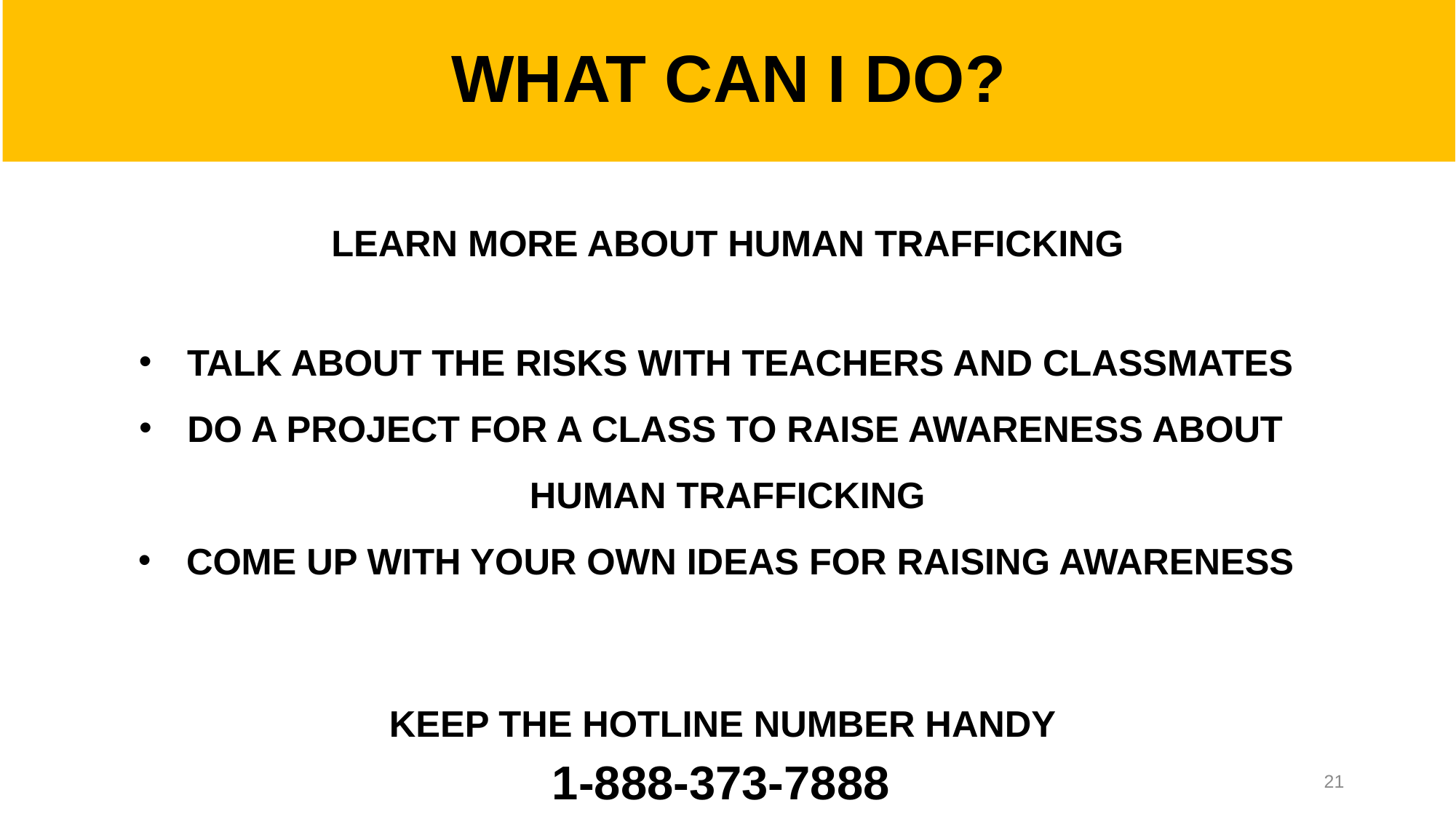

# WHAT CAN I DO?

LEARN MORE ABOUT HUMAN TRAFFICKING

TALK ABOUT THE RISKS WITH TEACHERS AND CLASSMATES
DO A PROJECT FOR A CLASS TO RAISE AWARENESS ABOUT
HUMAN TRAFFICKING
COME UP WITH YOUR OWN IDEAS FOR RAISING AWARENESS

KEEP THE HOTLINE NUMBER HANDY
1-888-373-7888

21